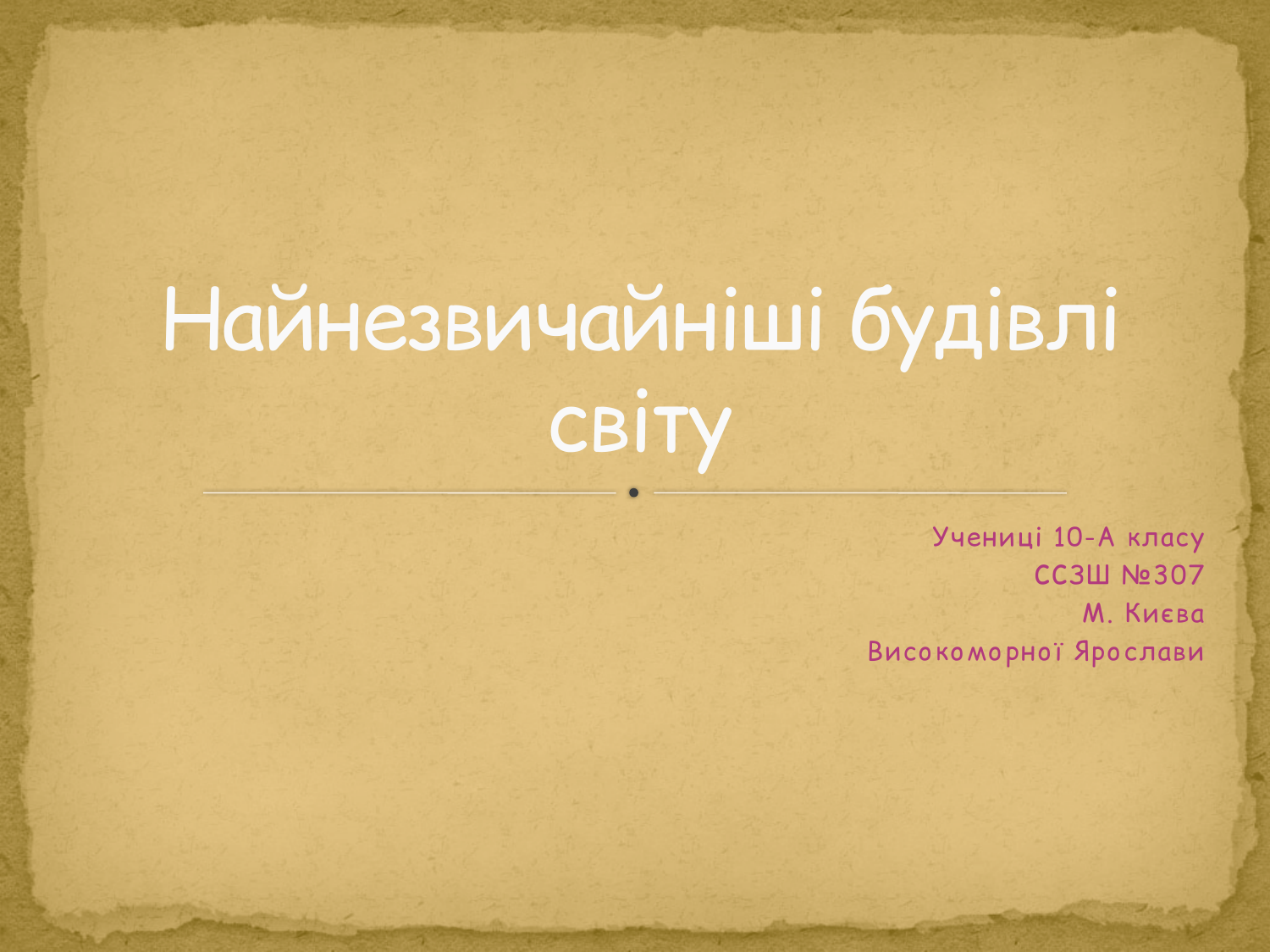

# Найнезвичайніші будівлі світу
Учениці 10-А класу
ССЗШ №307
М. Києва
Високоморної Ярослави